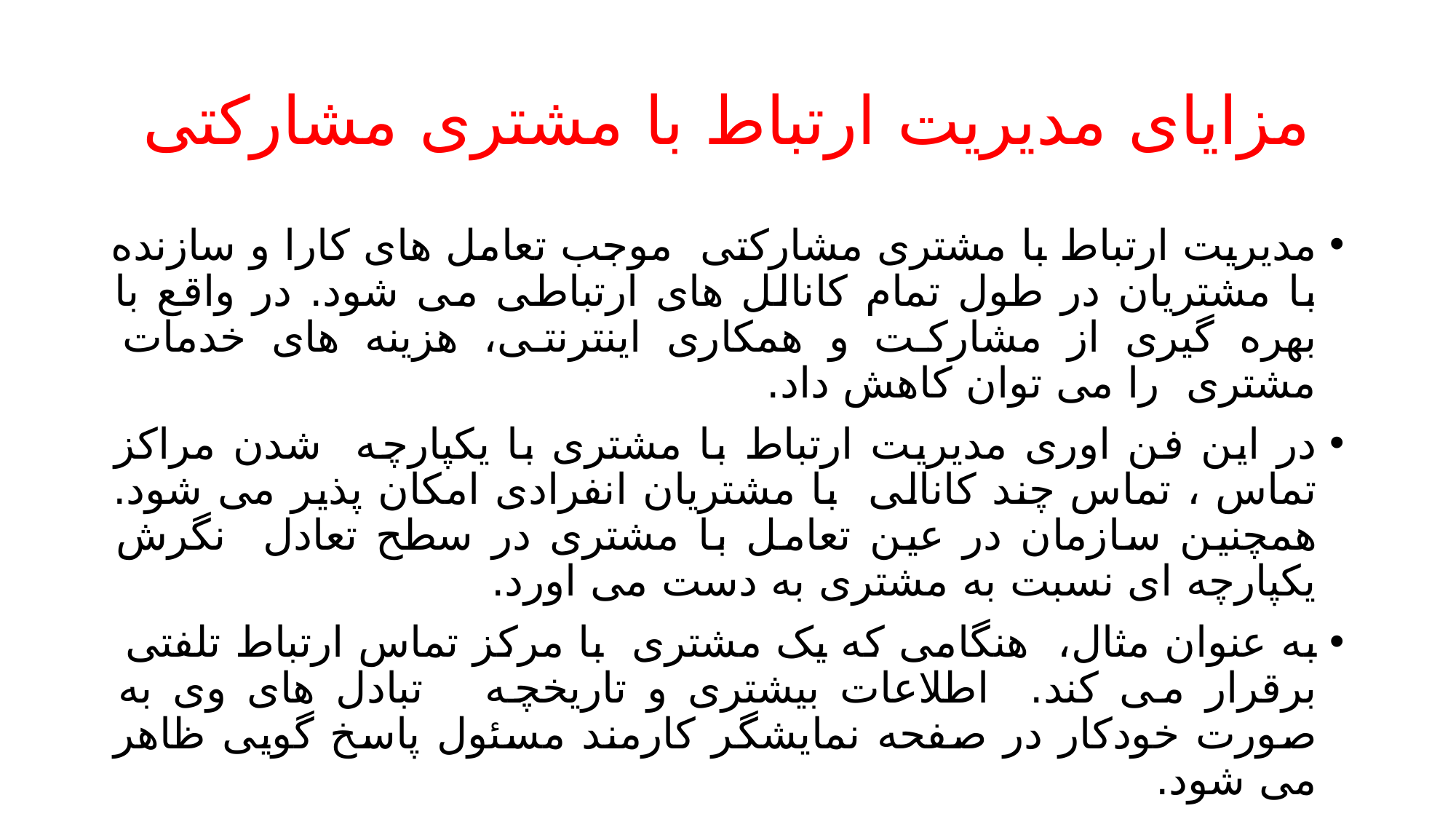

# مزایای مدیریت ارتباط با مشتری مشارکتی
مدیریت ارتباط با مشتری مشارکتی  موجب تعامل های کارا و سازنده با مشتریان در طول تمام کانالل های ارتباطی می شود. در واقع با بهره گیری از مشارکت و همکاری اینترنتی، هزینه های خدمات مشتری  را می توان کاهش داد.
در این فن اوری مدیریت ارتباط با مشتری با یکپارچه  شدن مراکز تماس ، تماس چند کانالی  با مشتریان انفرادی امکان پذیر می شود. همچنین سازمان در عین تعامل با مشتری در سطح تعادل  نگرش یکپارچه ای نسبت به مشتری به دست می اورد.
به عنوان مثال،  هنگامی که یک مشتری  با مرکز تماس ارتباط تلفتی  برقرار می کند.  اطلاعات بیشتری و تاریخچه   تبادل های وی به صورت خودکار در صفحه نمایشگر کارمند مسئول پاسخ گویی ظاهر می شود.